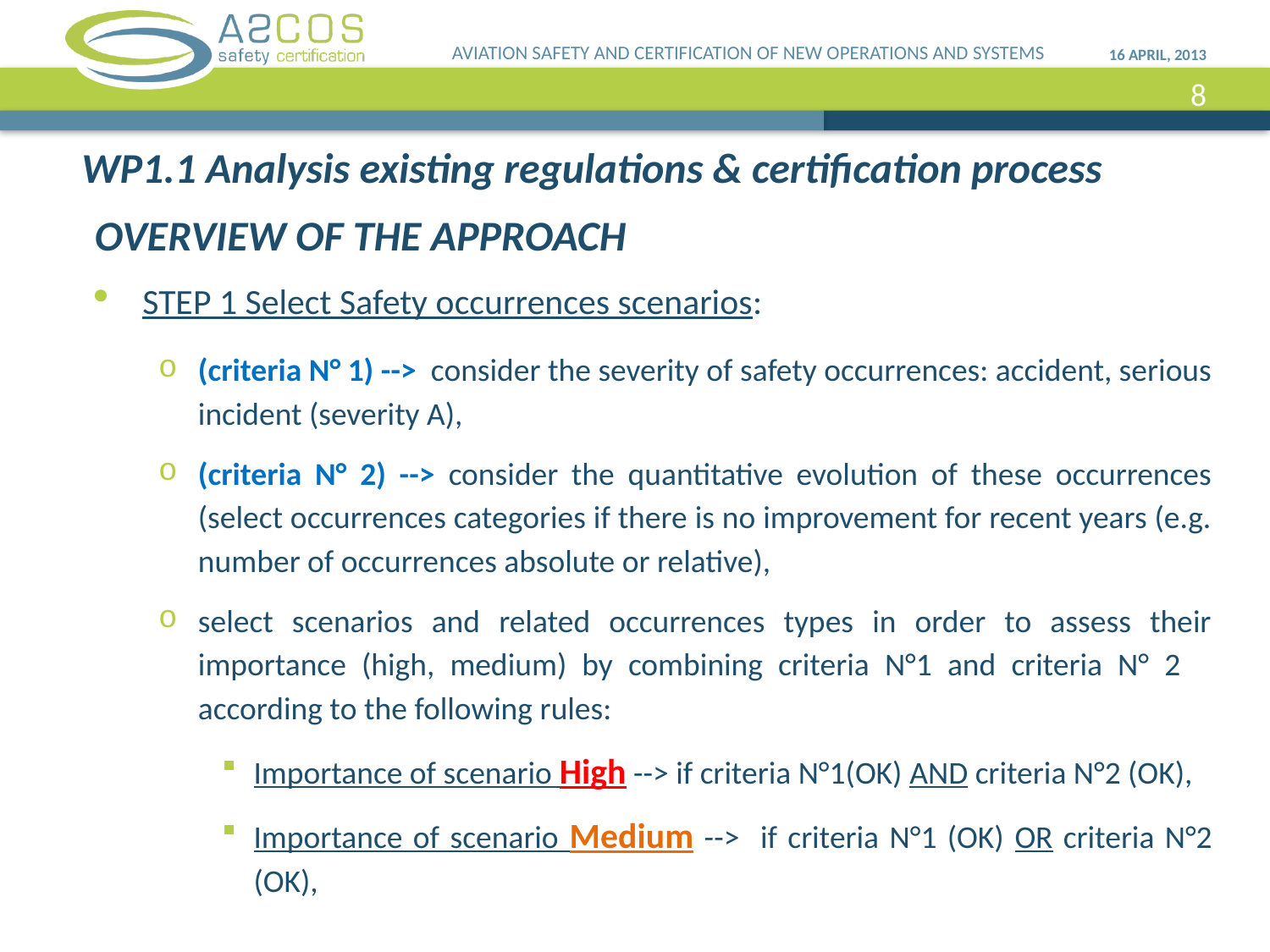

AVIATION SAFETY AND CERTIFICATION OF NEW OPERATIONS AND SYSTEMS
16 April, 2013
8
# WP1.1 Analysis existing regulations & certification process
OVERVIEW OF THE APPROACH
STEP 1 Select Safety occurrences scenarios:
(criteria N° 1) -->  consider the severity of safety occurrences: accident, serious incident (severity A),
(criteria N° 2) --> consider the quantitative evolution of these occurrences (select occurrences categories if there is no improvement for recent years (e.g. number of occurrences absolute or relative),
select scenarios and related occurrences types in order to assess their importance (high, medium) by combining criteria N°1 and criteria N° 2   according to the following rules:
Importance of scenario High --> if criteria N°1(OK) AND criteria N°2 (OK),
Importance of scenario Medium -->  if criteria N°1 (OK) OR criteria N°2 (OK),